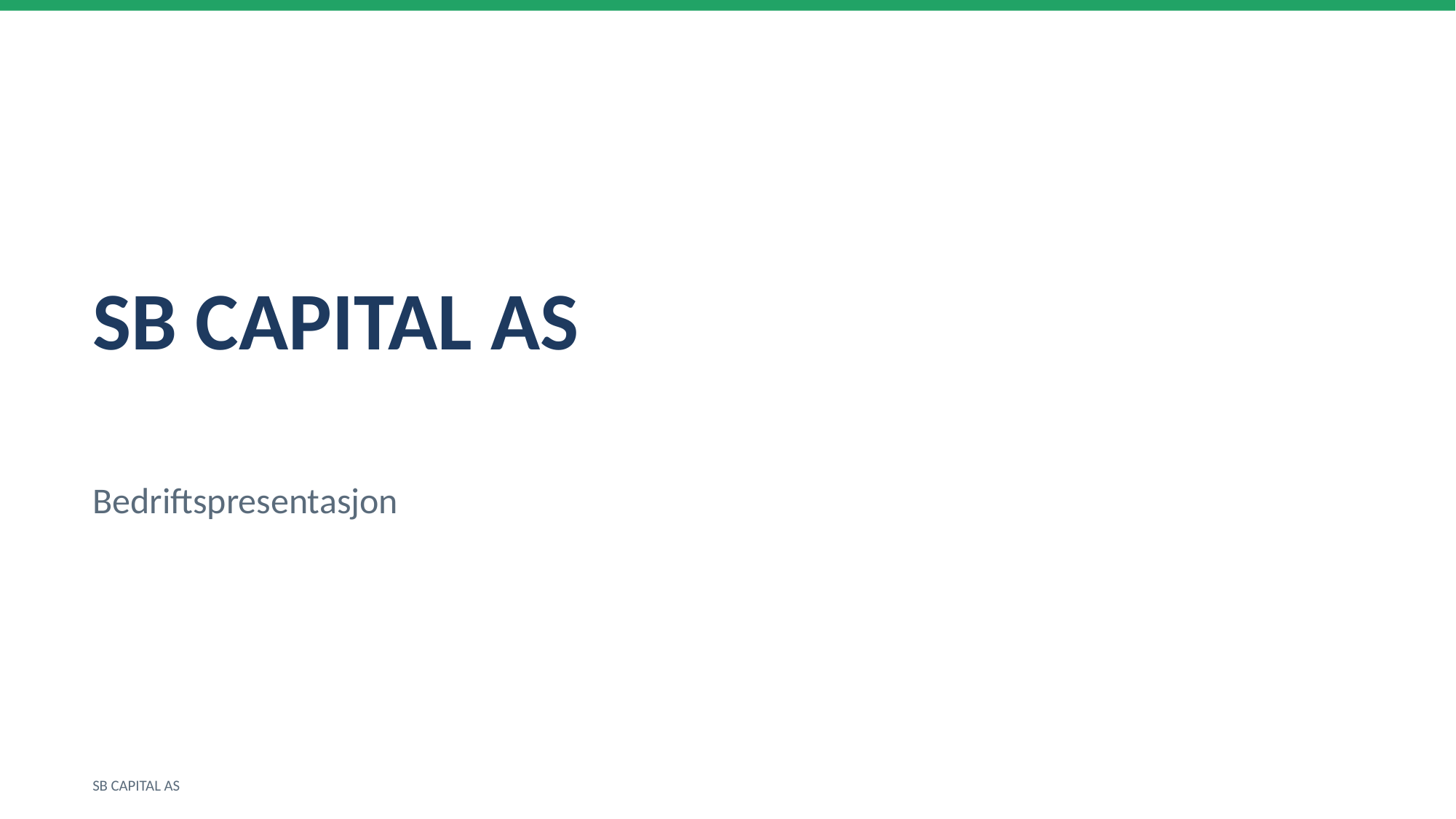

SB CAPITAL AS
Bedriftspresentasjon
SB CAPITAL AS